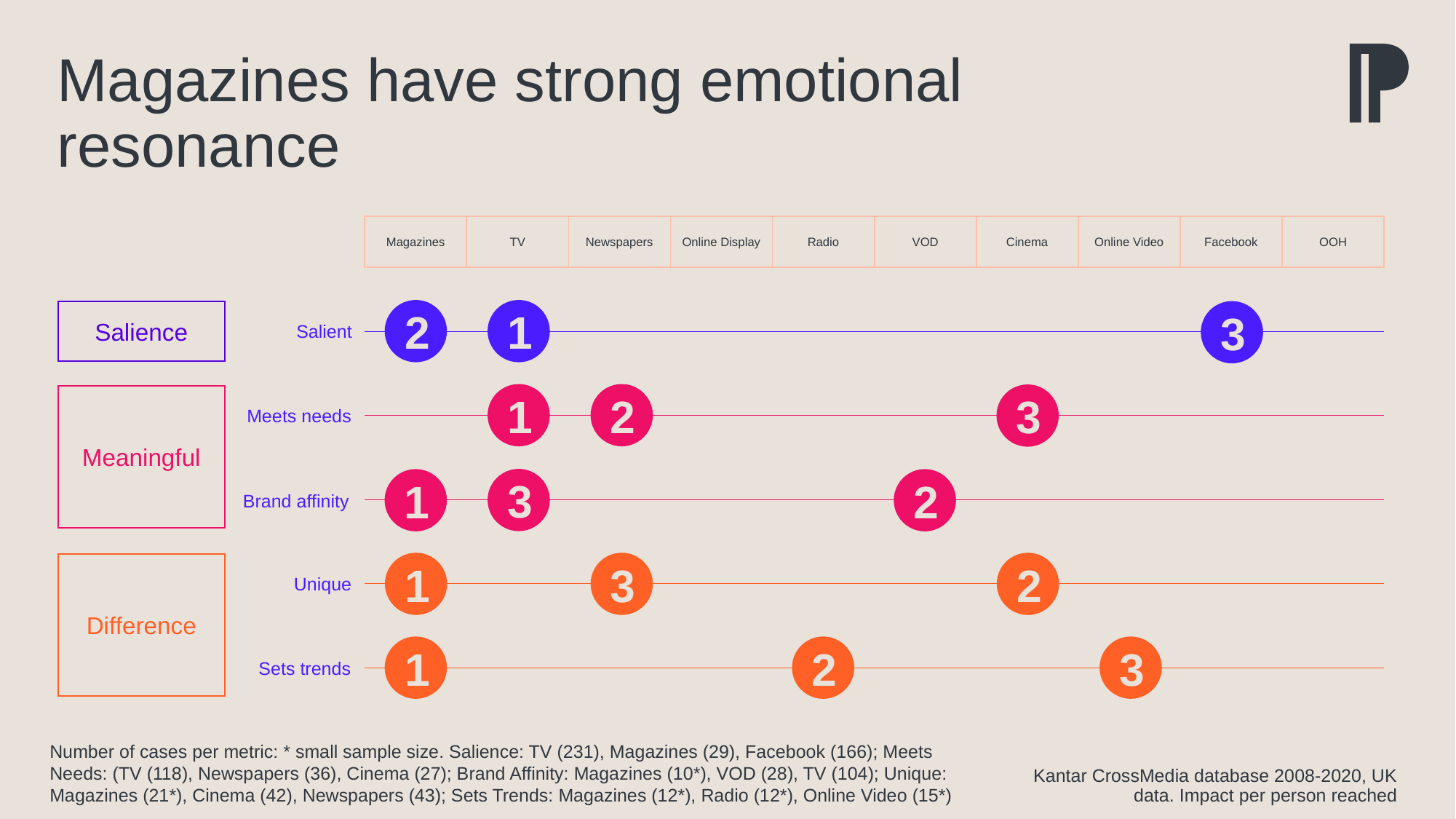

# Magazines have strong emotional resonance
| Magazines | TV | Newspapers | Online Display | Radio | VOD | Cinema | Online Video | Facebook | OOH |
| --- | --- | --- | --- | --- | --- | --- | --- | --- | --- |
2
1
3
Salience
Salient
1
2
3
Meaningful
Meets needs
3
1
2
Brand affinity
1
3
2
Difference
Unique
1
2
3
Sets trends
Number of cases per metric: * small sample size. Salience: TV (231), Magazines (29), Facebook (166); Meets Needs: (TV (118), Newspapers (36), Cinema (27); Brand Affinity: Magazines (10*), VOD (28), TV (104); Unique: Magazines (21*), Cinema (42), Newspapers (43); Sets Trends: Magazines (12*), Radio (12*), Online Video (15*)
Kantar CrossMedia database 2008-2020, UK data. Impact per person reached